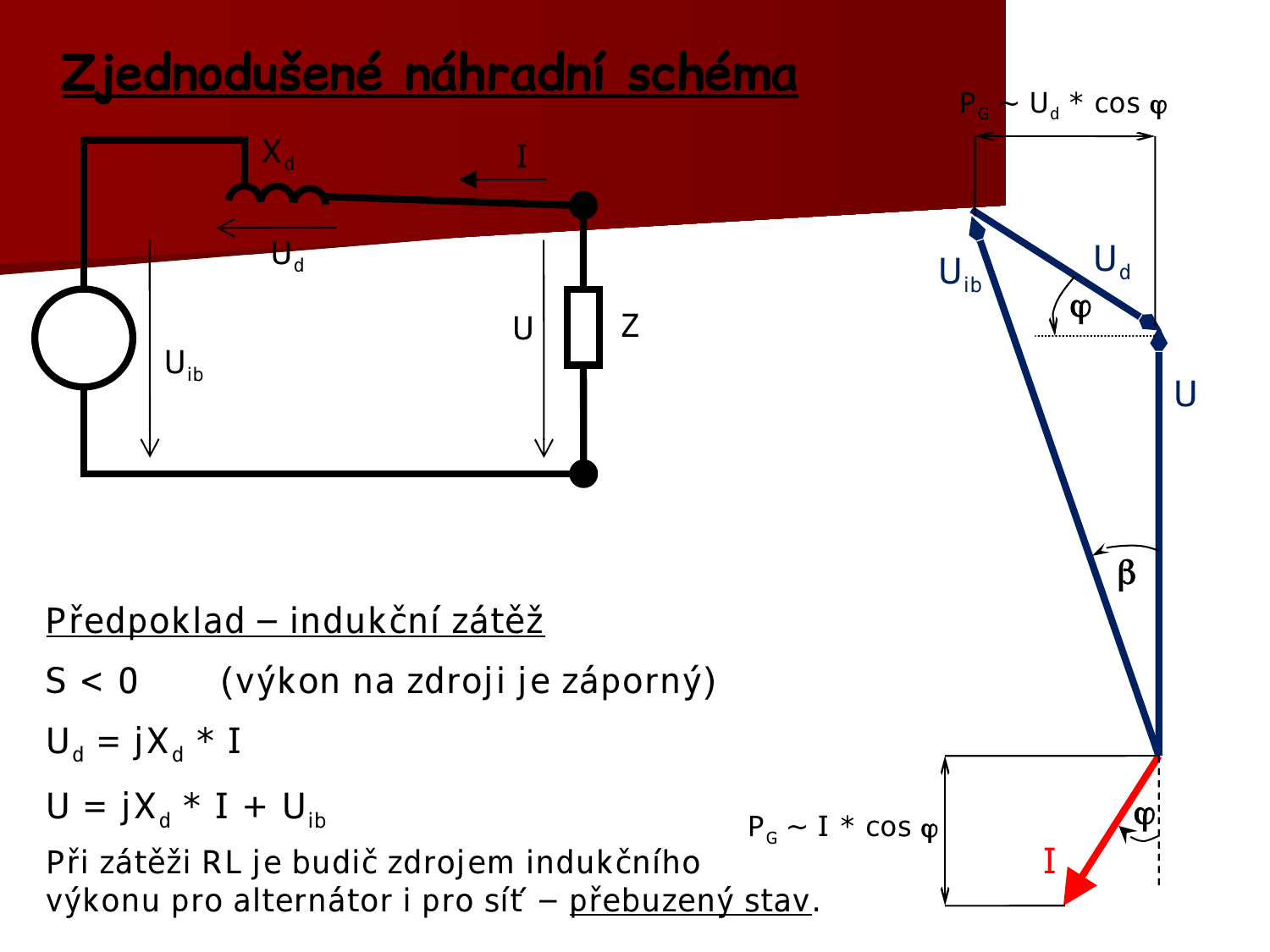

# Zjednodušené náhradní schéma
PG ~ Ud * cos ϕ
Xd
I

Ud

Z
U

Uib

Ud
Uib

ϕ

U
β

Předpoklad – indukční zátěž
S < 0 	(výkon na zdroji je záporný)
Ud = jXd * I
U = jXd * I + Uib
Při zátěži RL je budič zdrojem indukčního výkonu pro alternátor i pro síť – přebuzený stav.

ϕ
PG ~ I * cos ϕ

I